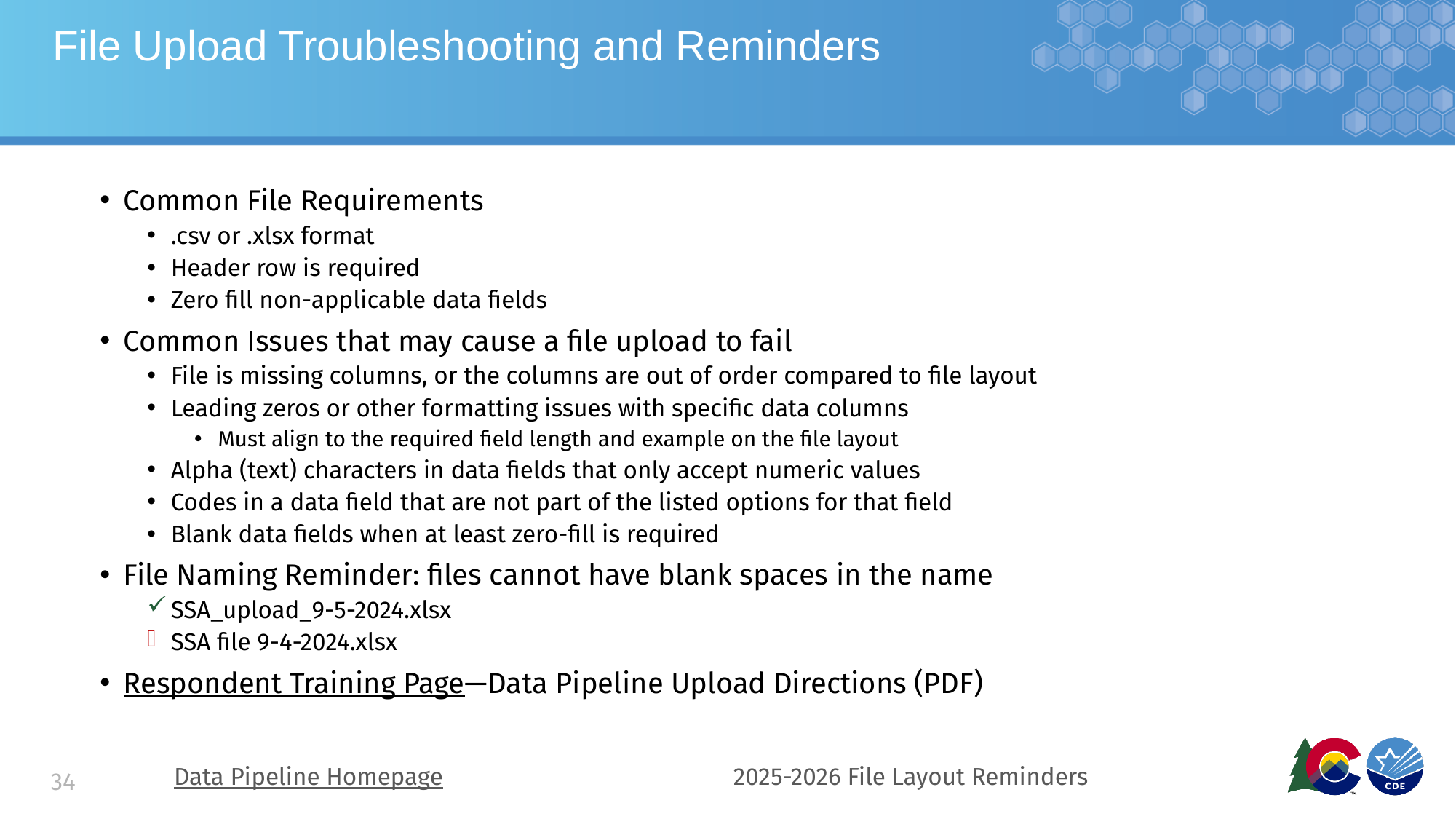

# File Upload Troubleshooting and Reminders
Common File Requirements
.csv or .xlsx format
Header row is required
Zero fill non-applicable data fields
Common Issues that may cause a file upload to fail
File is missing columns, or the columns are out of order compared to file layout
Leading zeros or other formatting issues with specific data columns
Must align to the required field length and example on the file layout
Alpha (text) characters in data fields that only accept numeric values
Codes in a data field that are not part of the listed options for that field
Blank data fields when at least zero-fill is required
File Naming Reminder: files cannot have blank spaces in the name
SSA_upload_9-5-2024.xlsx
SSA file 9-4-2024.xlsx
Respondent Training Page—Data Pipeline Upload Directions (PDF)
Data Pipeline Homepage
2025-2026 File Layout Reminders
34